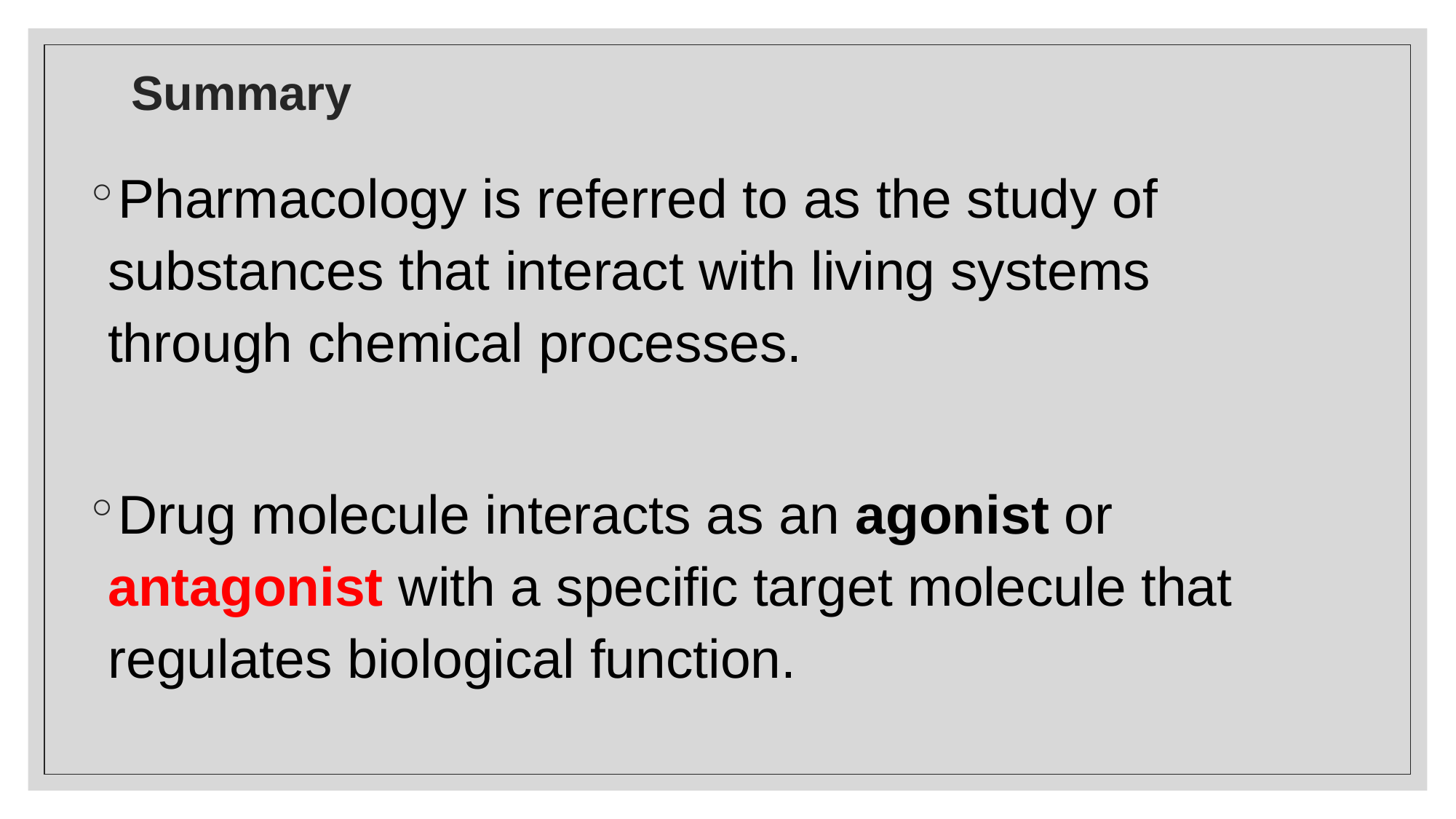

# Summary
Pharmacology is referred to as the study of substances that interact with living systems through chemical processes.

Drug molecule interacts as an agonist or antagonist with a specific target molecule that regulates biological function.